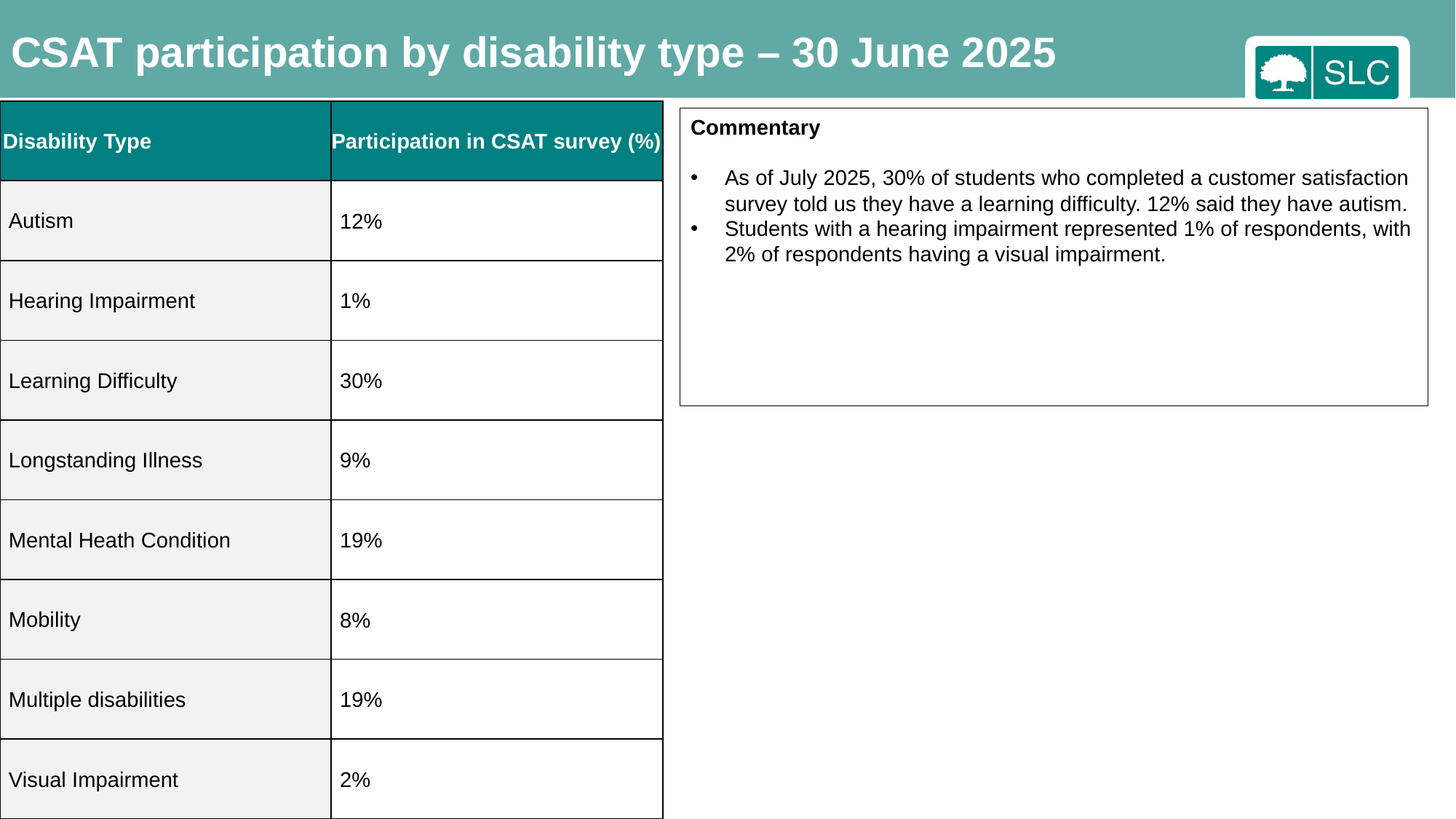

CSAT participation by disability type – 30 June 2025
| Disability Type | Participation in CSAT survey (%) |
| --- | --- |
| Autism | 12% |
| Hearing Impairment | 1% |
| Learning Difficulty | 30% |
| Longstanding Illness | 9% |
| Mental Heath Condition | 19% |
| Mobility | 8% |
| Multiple disabilities | 19% |
| Visual Impairment | 2% |
Commentary

As of July 2025, 30% of students who completed a customer satisfaction survey told us they have a learning difficulty. 12% said they have autism.
Students with a hearing impairment represented 1% of respondents, with 2% of respondents having a visual impairment.